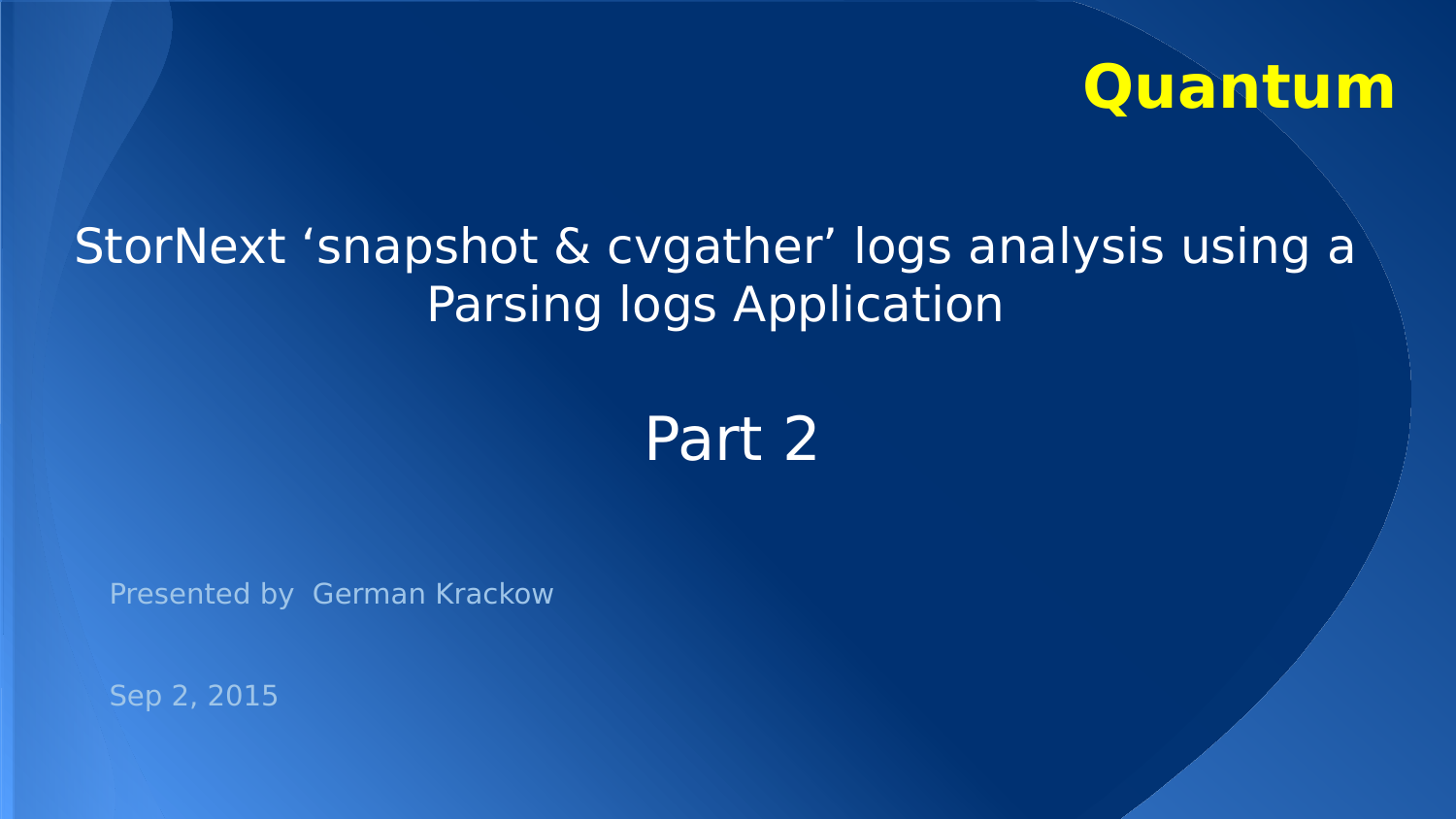

Quantum
# StorNext ‘snapshot & cvgather’ logs analysis using a Parsing logs Application
Part 2
Presented by  German Krackow

Sep 2, 2015